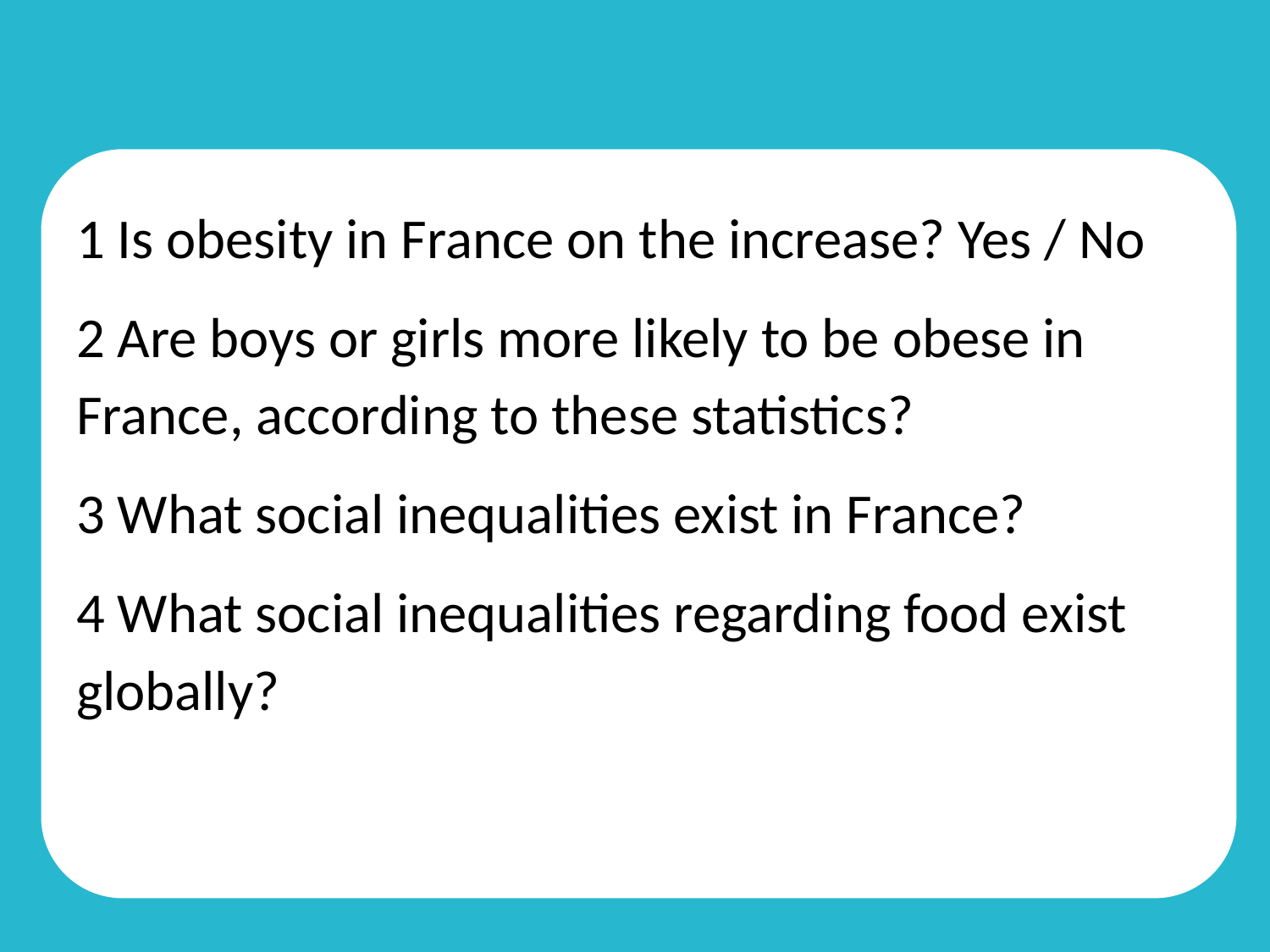

#

1 Is obesity in France on the increase? Yes / No
2 Are boys or girls more likely to be obese in France, according to these statistics?
3 What social inequalities exist in France?
4 What social inequalities regarding food exist globally?